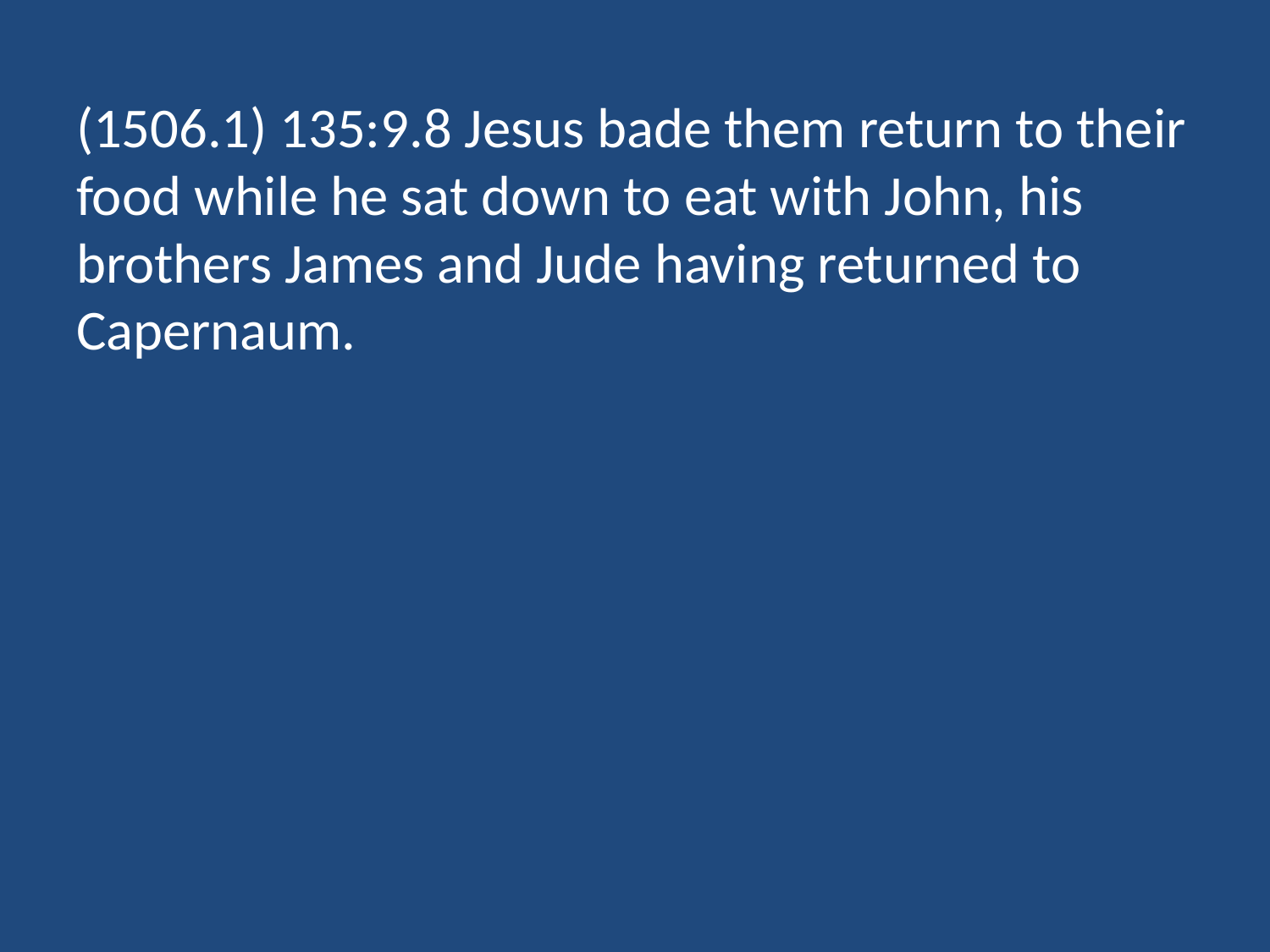

(1506.1) 135:9.8 Jesus bade them return to their food while he sat down to eat with John, his brothers James and Jude having returned to Capernaum.